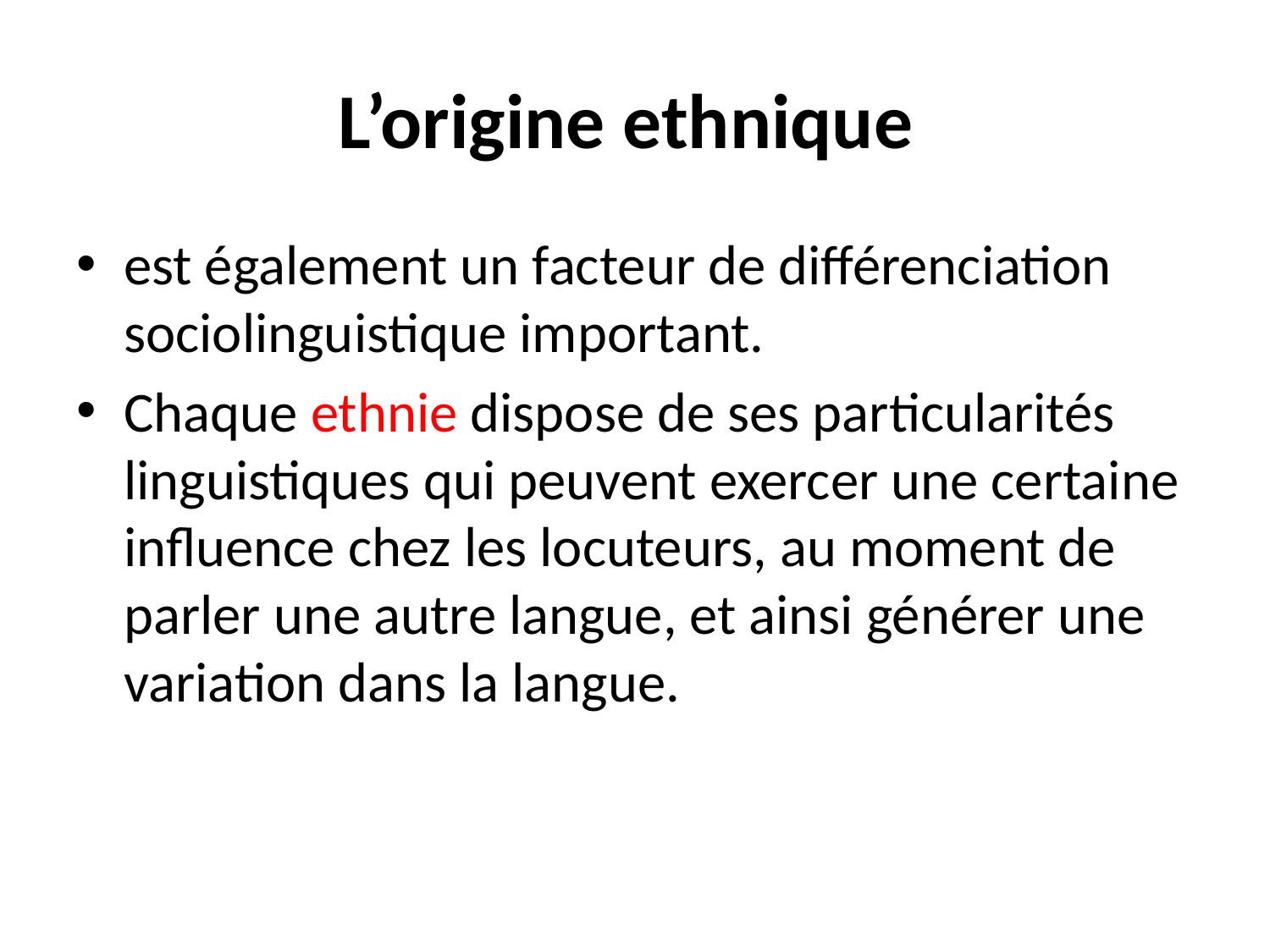

# L’origine ethnique
est également un facteur de différenciation sociolinguistique important.
Chaque ethnie dispose de ses particularités linguistiques qui peuvent exercer une certaine influence chez les locuteurs, au moment de parler une autre langue, et ainsi générer une variation dans la langue.